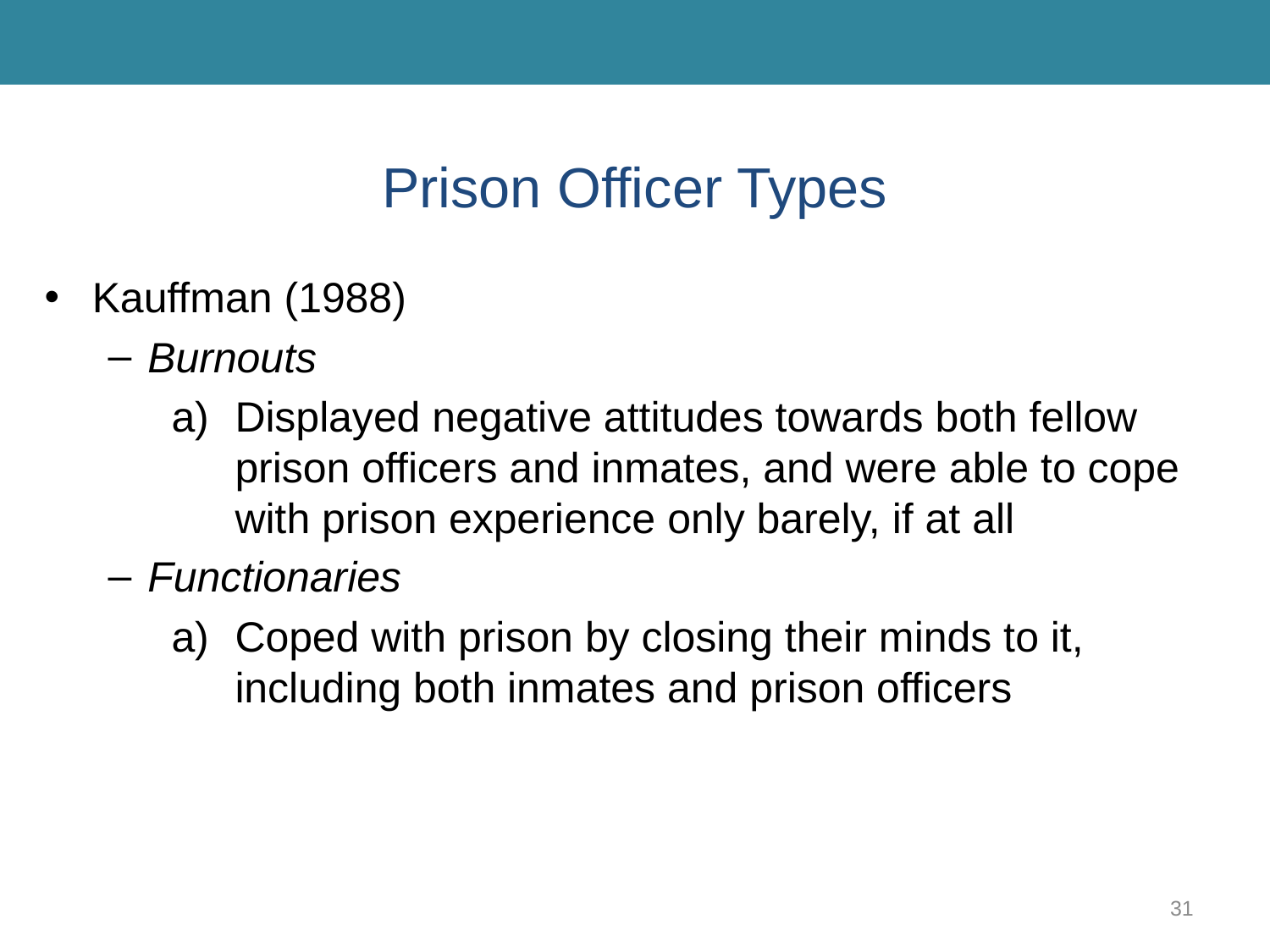

# Prison Officer Types
Kauffman (1988)
Burnouts
Displayed negative attitudes towards both fellow prison officers and inmates, and were able to cope with prison experience only barely, if at all
Functionaries
Coped with prison by closing their minds to it, including both inmates and prison officers
31